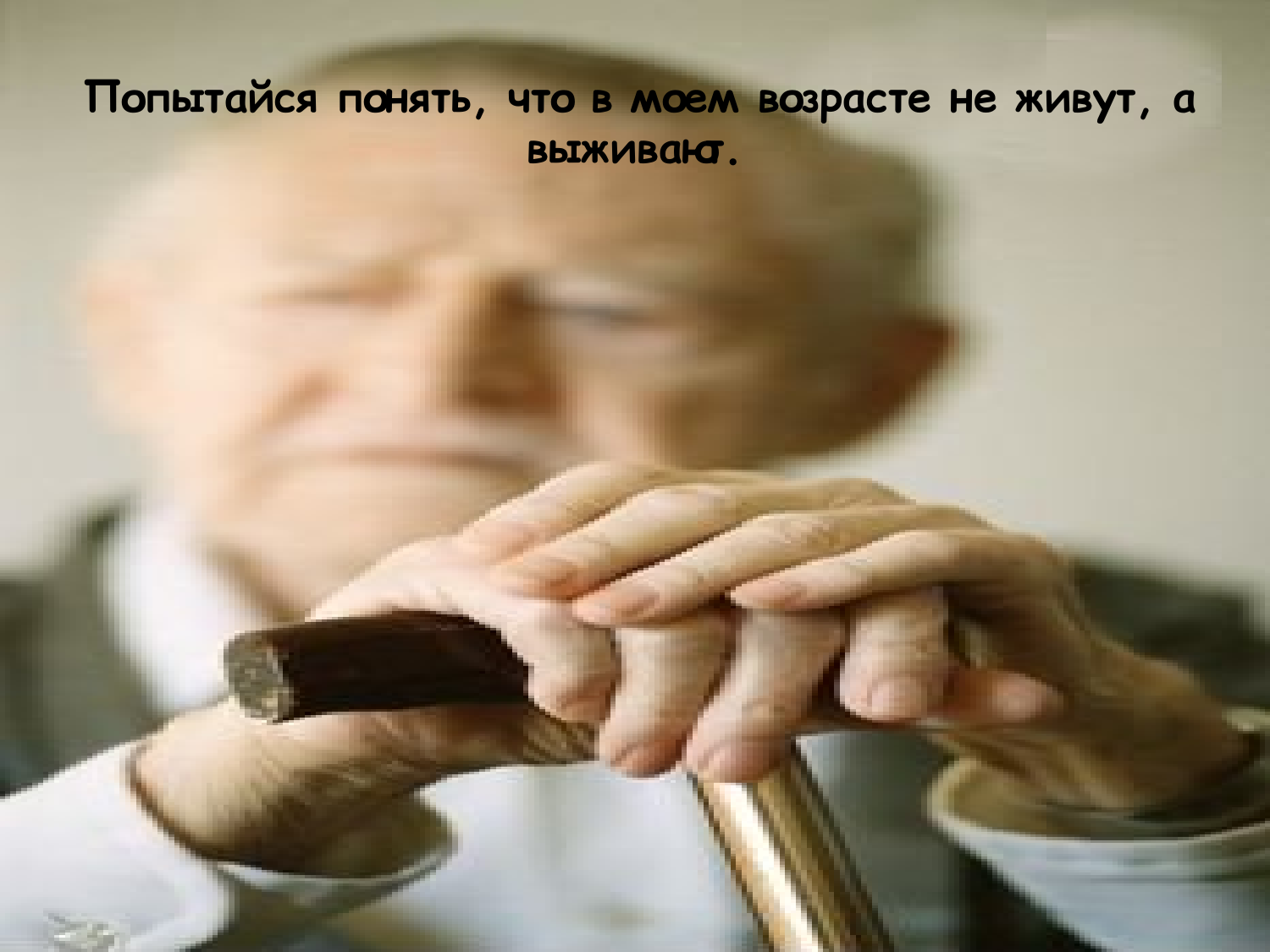

Попытайся понять, что в моем возрасте не живут, а выживают.